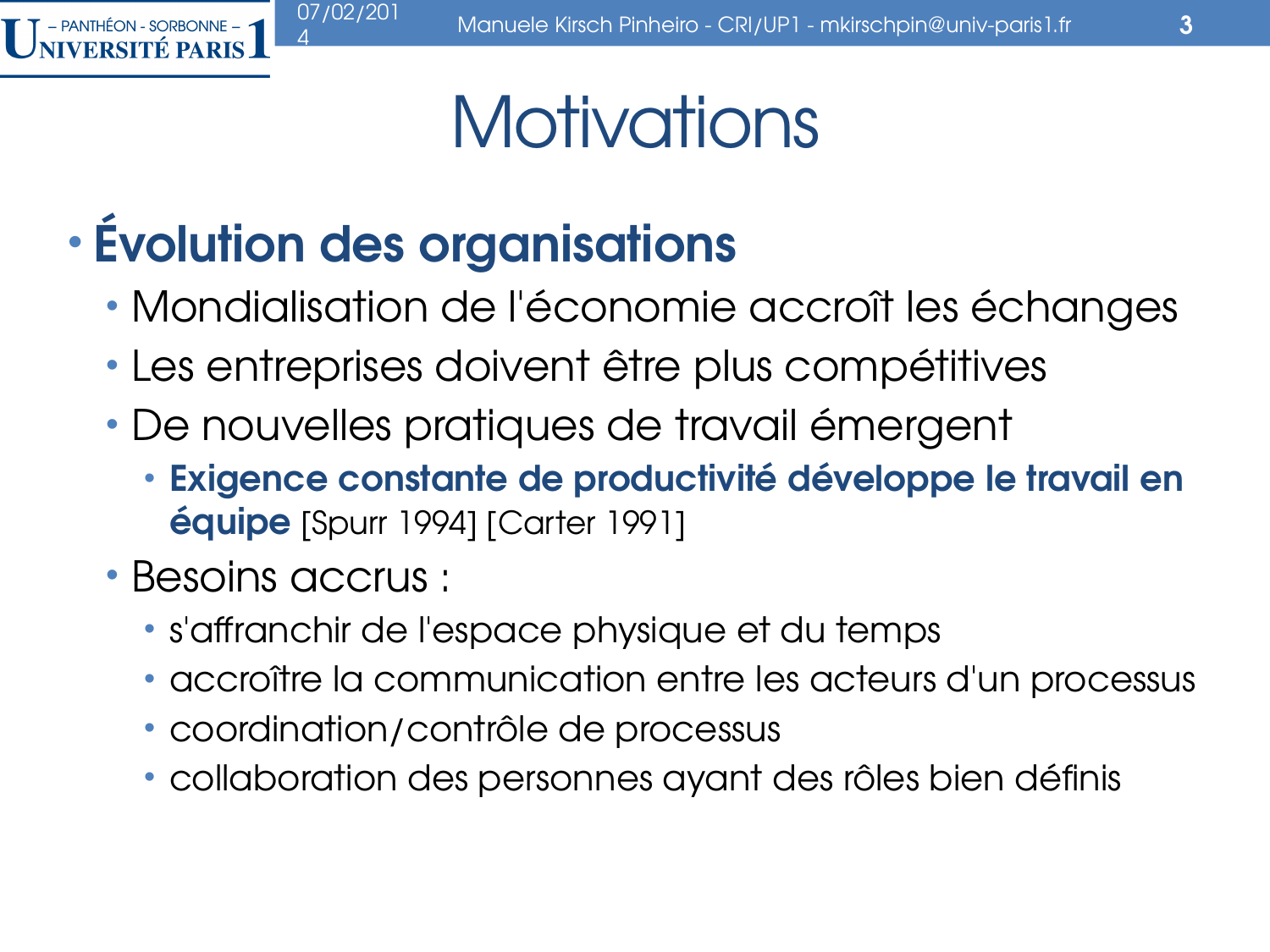

07/02/2014
Manuele Kirsch Pinheiro - CRI/UP1 - mkirschpin@univ-paris1.fr
3
# Motivations
Évolution des organisations
Mondialisation de l'économie accroît les échanges
Les entreprises doivent être plus compétitives
De nouvelles pratiques de travail émergent
Exigence constante de productivité développe le travail en équipe [Spurr 1994] [Carter 1991]
Besoins accrus :
s'affranchir de l'espace physique et du temps
accroître la communication entre les acteurs d'un processus
coordination/contrôle de processus
collaboration des personnes ayant des rôles bien définis